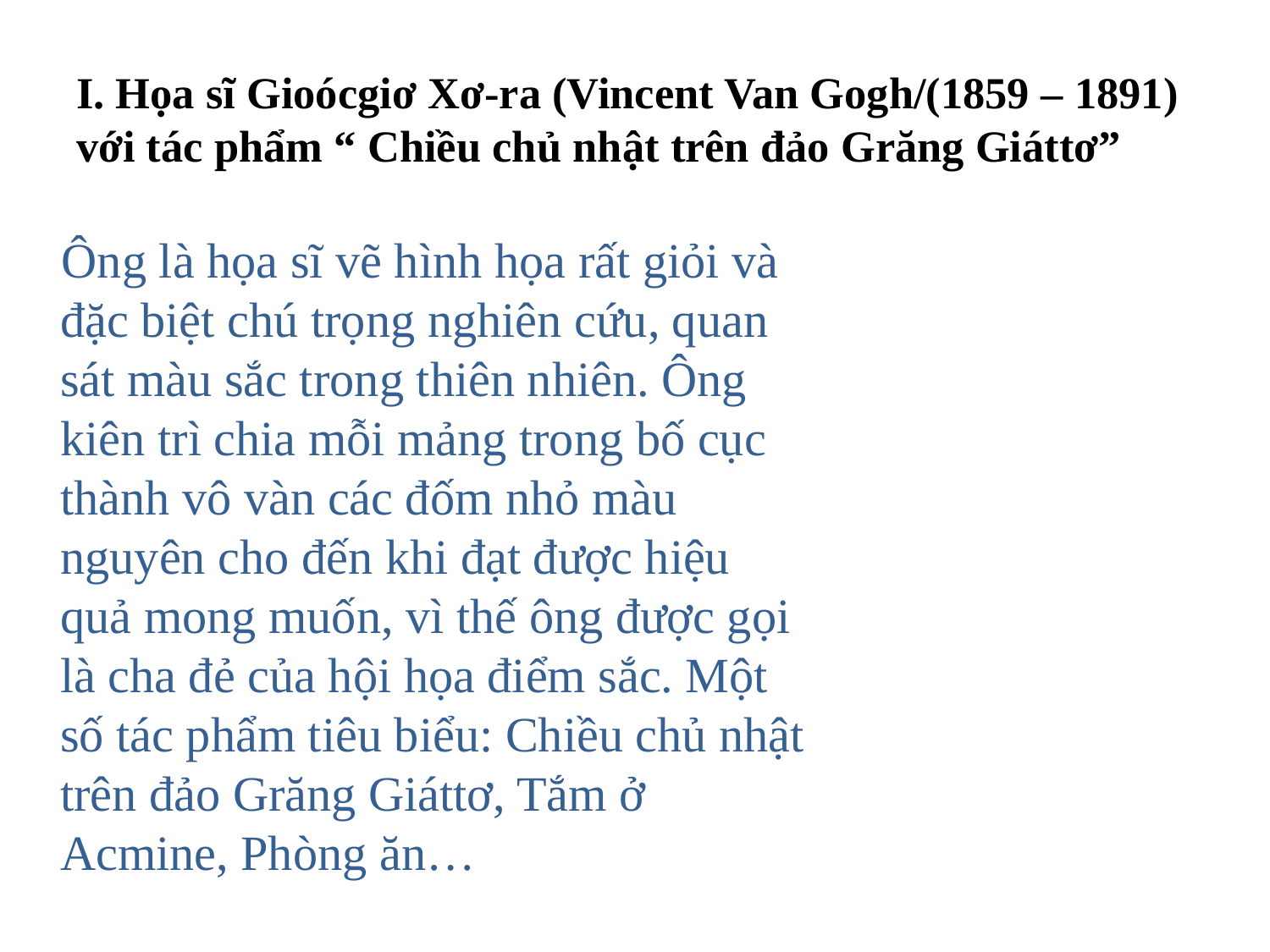

# I. Họa sĩ Gioócgiơ Xơ-ra (Vincent Van Gogh/(1859 – 1891) với tác phẩm “ Chiều chủ nhật trên đảo Grăng Giáttơ”
    Ông là họa sĩ vẽ hình họa rất giỏi và đặc biệt chú trọng nghiên cứu, quan sát màu sắc trong thiên nhiên. Ông kiên trì chia mỗi mảng trong bố cục thành vô vàn các đốm nhỏ màu nguyên cho đến khi đạt được hiệu quả mong muốn, vì thế ông được gọi là cha đẻ của hội họa điểm sắc. Một số tác phẩm tiêu biểu: Chiều chủ nhật trên đảo Grăng Giáttơ, Tắm ở Acmine, Phòng ăn…